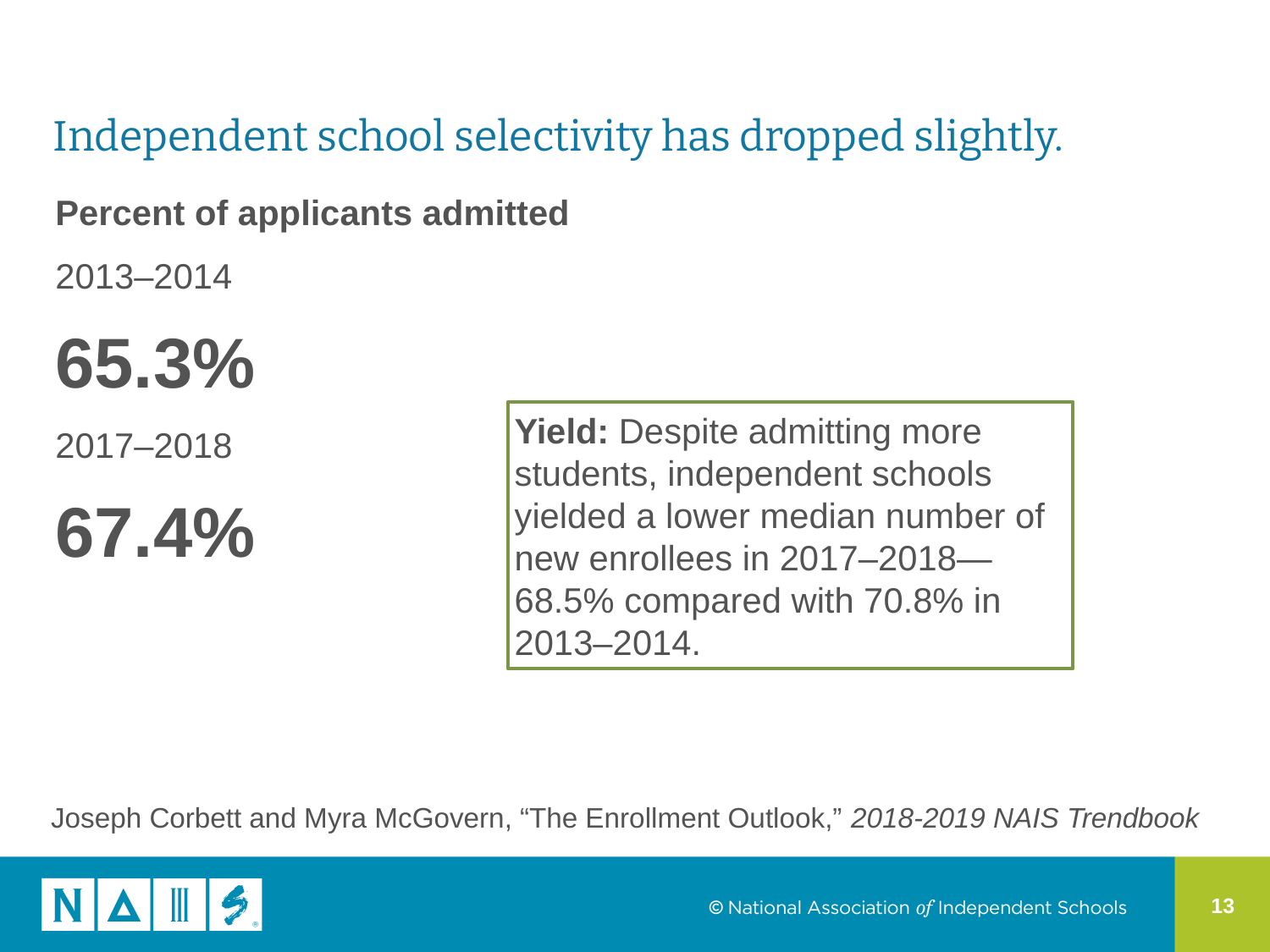

Independent school selectivity has dropped slightly.
Percent of applicants admitted
2013–2014
65.3%
2017–2018
67.4%
Yield: Despite admitting more students, independent schools yielded a lower median number of new enrollees in 2017–2018— 68.5% compared with 70.8% in 2013–2014.

Joseph Corbett and Myra McGovern, “The Enrollment Outlook,” 2018-2019 NAIS Trendbook
13